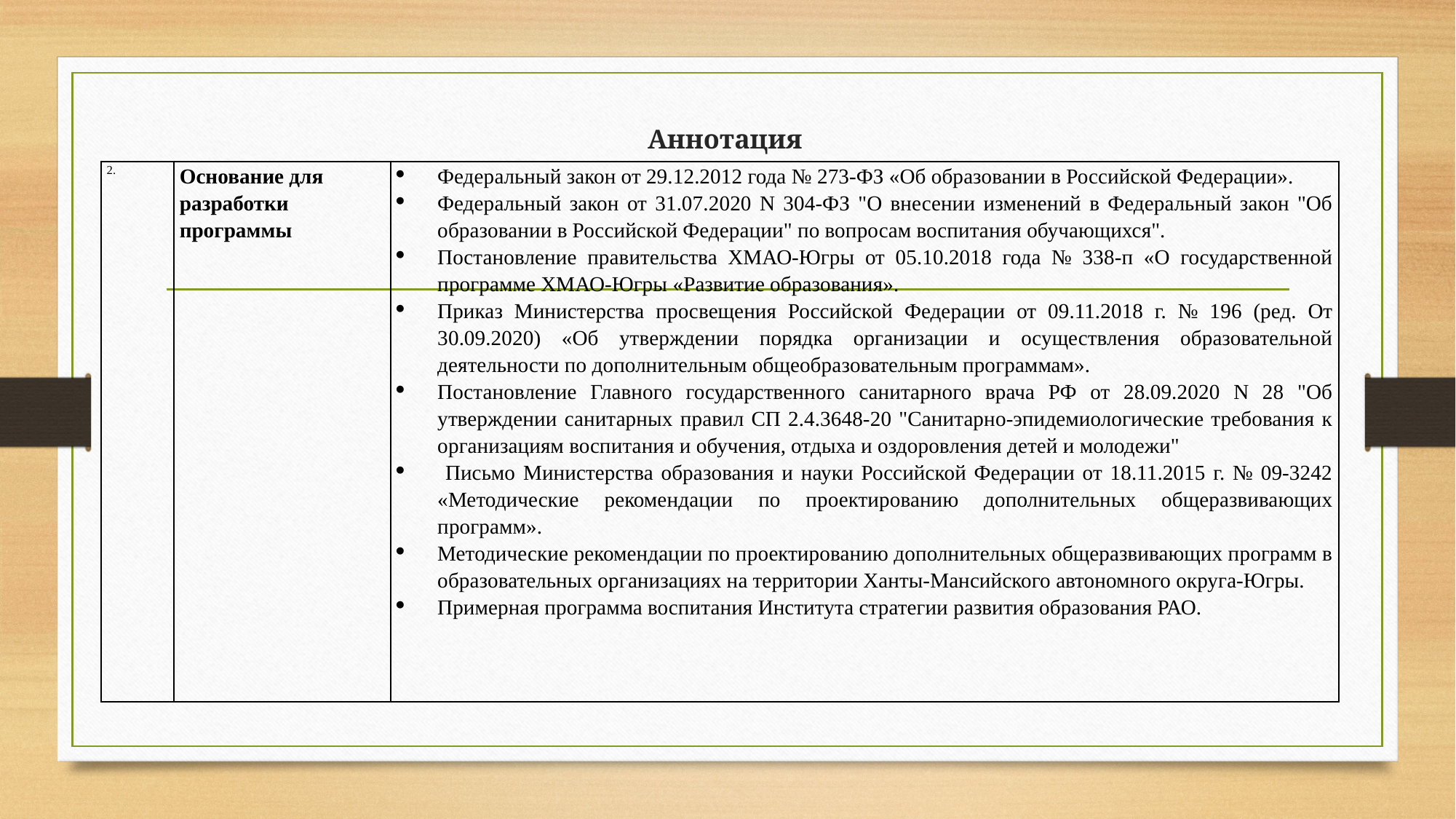

# Аннотация
| 2. | Основание для разработки программы | Федеральный закон от 29.12.2012 года № 273-ФЗ «Об образовании в Российской Федерации». Федеральный закон от 31.07.2020 N 304-ФЗ "О внесении изменений в Федеральный закон "Об образовании в Российской Федерации" по вопросам воспитания обучающихся". Постановление правительства ХМАО-Югры от 05.10.2018 года № 338-п «О государственной программе ХМАО-Югры «Развитие образования». Приказ Министерства просвещения Российской Федерации от 09.11.2018 г. № 196 (ред. От 30.09.2020) «Об утверждении порядка организации и осуществления образовательной деятельности по дополнительным общеобразовательным программам». Постановление Главного государственного санитарного врача РФ от 28.09.2020 N 28 "Об утверждении санитарных правил СП 2.4.3648-20 "Санитарно-эпидемиологические требования к организациям воспитания и обучения, отдыха и оздоровления детей и молодежи" Письмо Министерства образования и науки Российской Федерации от 18.11.2015 г. № 09-3242 «Методические рекомендации по проектированию дополнительных общеразвивающих программ». Методические рекомендации по проектированию дополнительных общеразвивающих программ в образовательных организациях на территории Ханты-Мансийского автономного округа-Югры. Примерная программа воспитания Института стратегии развития образования РАО. |
| --- | --- | --- |